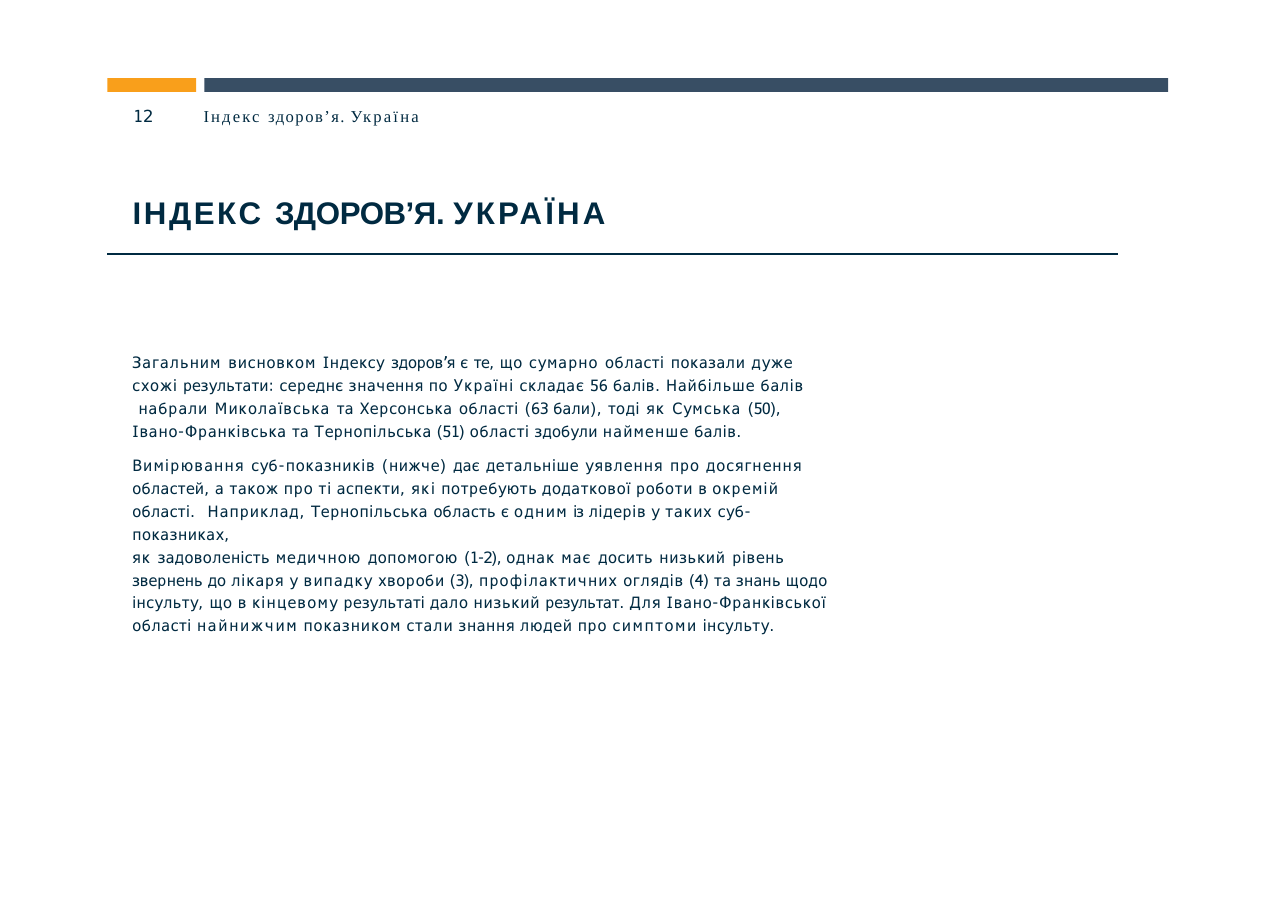

12
Індекс здоров’я. Україна
ІНДЕКС ЗДОРОВ’Я. УКРАЇНА

Загальним висновком Індексу здоров’я є те, що сумарно області показали дуже  схожі результати: середнє значення по Україні складає 56 балів. Найбільше балів  набрали Миколаївська та Херсонська області (63 бали), тоді як Сумська (50),  Івано-Франківська та Тернопільська (51) області здобули найменше балів.
Вимірювання суб-показників (нижче) дає детальніше уявлення про досягнення  областей, а також про ті аспекти, які потребують додаткової роботи в окремій області.  Наприклад, Тернопільська область є одним із лідерів у таких суб-показниках,
як задоволеність медичною допомогою (1-2), однак має досить низький рівень  звернень до лікаря у випадку хвороби (3), профілактичних оглядів (4) та знань щодо  інсульту, що в кінцевому результаті дало низький результат. Для Івано-Франківської  області найнижчим показником стали знання людей про симптоми інсульту.